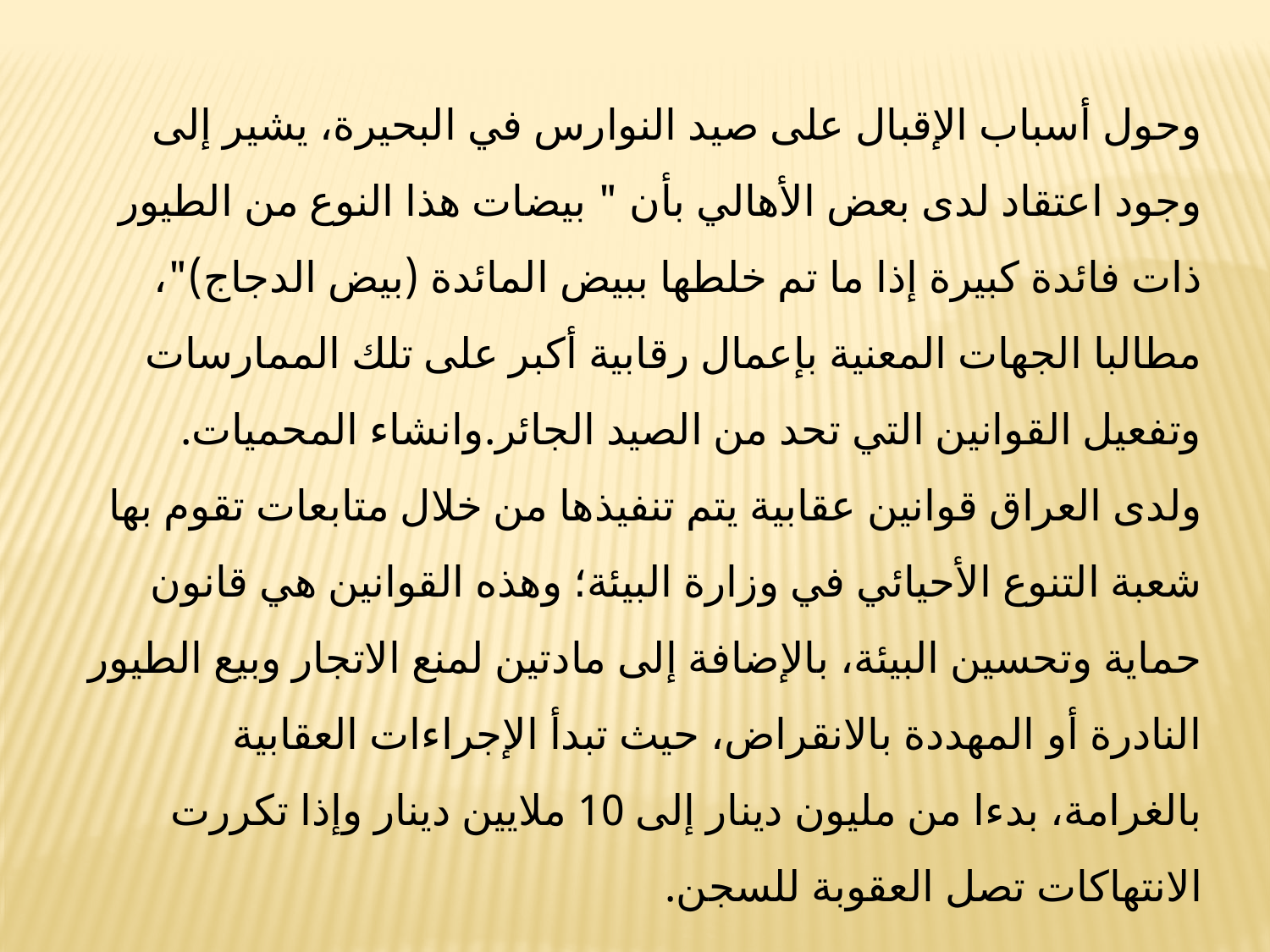

وحول أسباب الإقبال على صيد النوارس في البحيرة، يشير إلى وجود اعتقاد لدى بعض الأهالي بأن " بيضات هذا النوع من الطيور ذات فائدة كبيرة إذا ما تم خلطها ببيض المائدة (بيض الدجاج)"، مطالبا الجهات المعنية بإعمال رقابية أكبر على تلك الممارسات وتفعيل القوانين التي تحد من الصيد الجائر.وانشاء المحميات.
ولدى العراق قوانين عقابية يتم تنفيذها من خلال متابعات تقوم بها شعبة التنوع الأحيائي في وزارة البيئة؛ وهذه القوانين هي قانون حماية وتحسين البيئة، بالإضافة إلى مادتين لمنع الاتجار وبيع الطيور النادرة أو المهددة بالانقراض، حيث تبدأ الإجراءات العقابية بالغرامة، بدءا من مليون دينار إلى 10 ملايين دينار وإذا تكررت الانتهاكات تصل العقوبة للسجن.